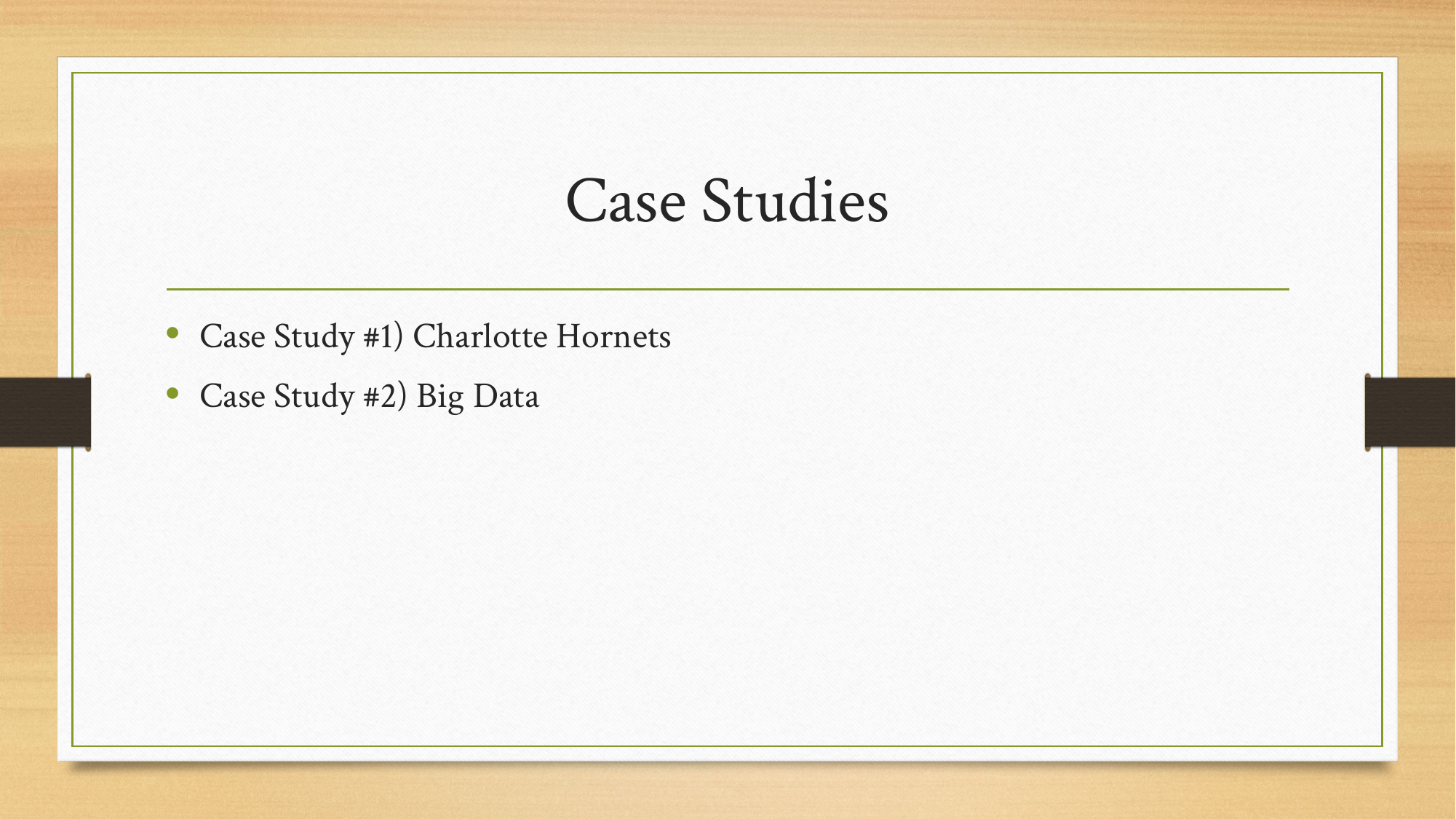

# Case Studies
Case Study #1) Charlotte Hornets
Case Study #2) Big Data